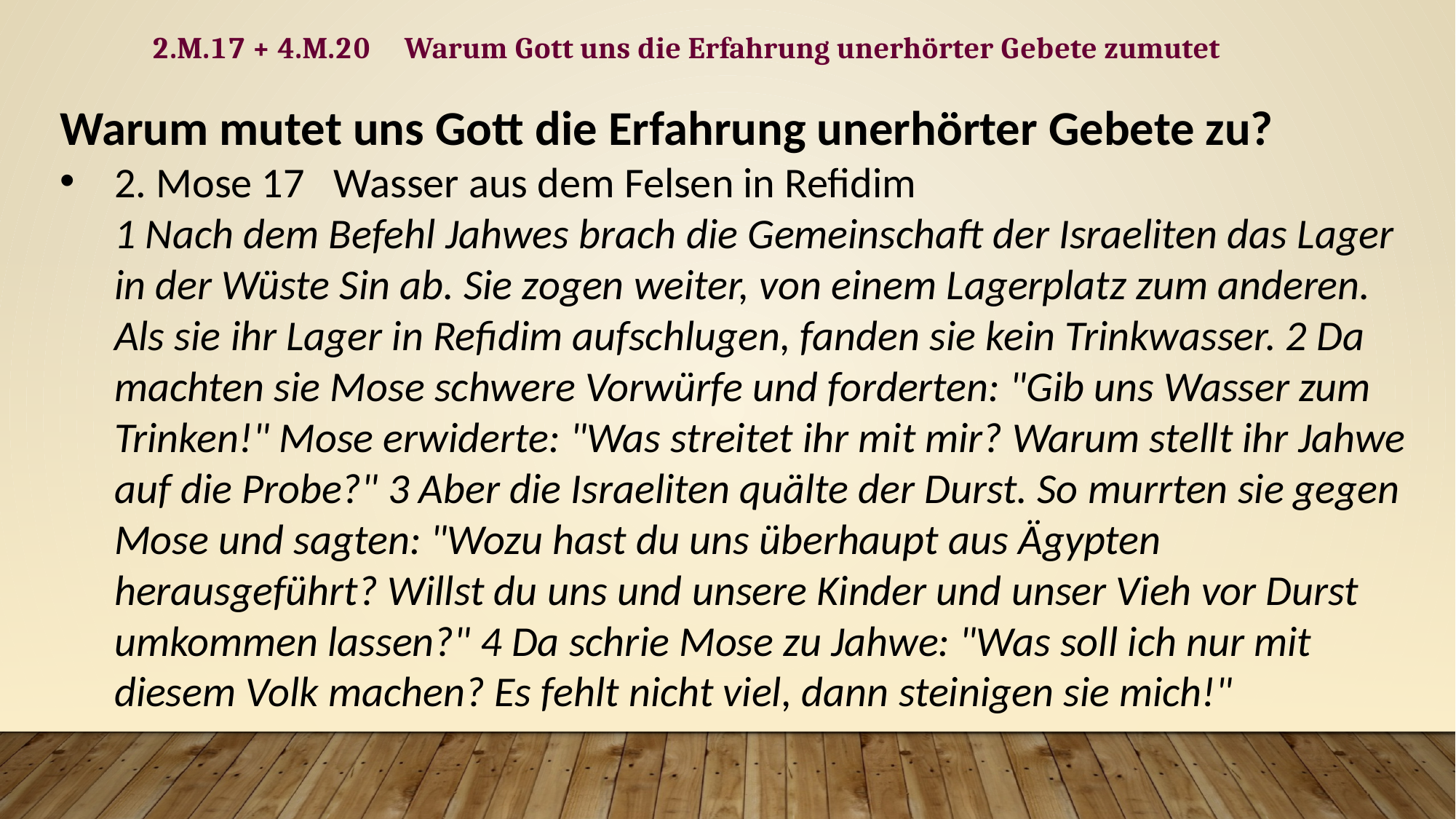

2.M.17 + 4.M.20     Warum Gott uns die Erfahrung unerhörter Gebete zumutet
Warum mutet uns Gott die Erfahrung unerhörter Gebete zu?
2. Mose 17   Wasser aus dem Felsen in Refidim
1 Nach dem Befehl Jahwes brach die Gemeinschaft der Israeliten das Lager in der Wüste Sin ab. Sie zogen weiter, von einem Lagerplatz zum anderen. Als sie ihr Lager in Refidim aufschlugen, fanden sie kein Trinkwasser. 2 Da machten sie Mose schwere Vorwürfe und forderten: "Gib uns Wasser zum Trinken!" Mose erwiderte: "Was streitet ihr mit mir? Warum stellt ihr Jahwe auf die Probe?" 3 Aber die Israeliten quälte der Durst. So murrten sie gegen Mose und sagten: "Wozu hast du uns überhaupt aus Ägypten herausgeführt? Willst du uns und unsere Kinder und unser Vieh vor Durst umkommen lassen?" 4 Da schrie Mose zu Jahwe: "Was soll ich nur mit diesem Volk machen? Es fehlt nicht viel, dann steinigen sie mich!"